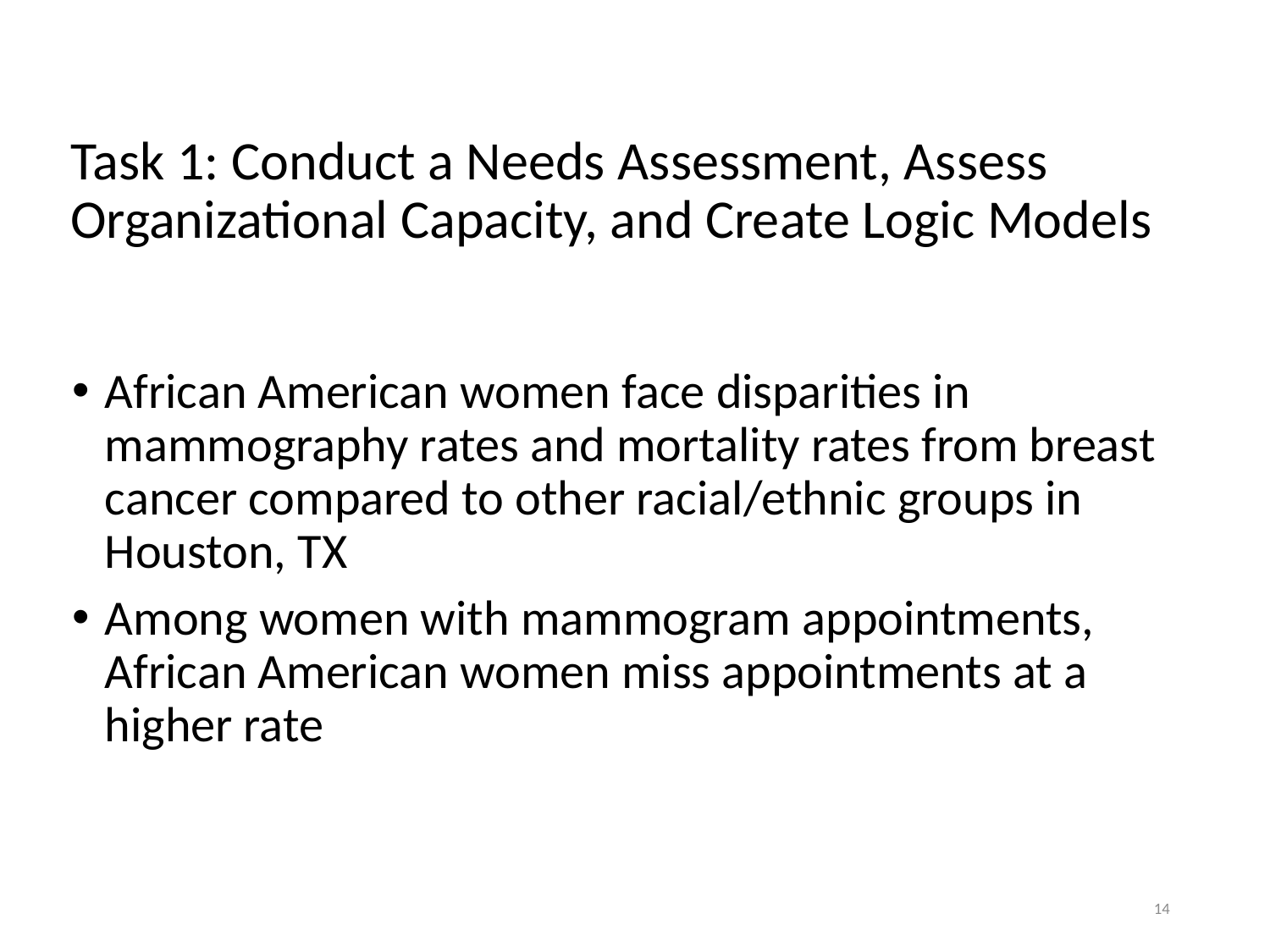

# Task 1: Conduct a Needs Assessment, Assess Organizational Capacity, and Create Logic Models
African American women face disparities in mammography rates and mortality rates from breast cancer compared to other racial/ethnic groups in Houston, TX
Among women with mammogram appointments, African American women miss appointments at a higher rate
14